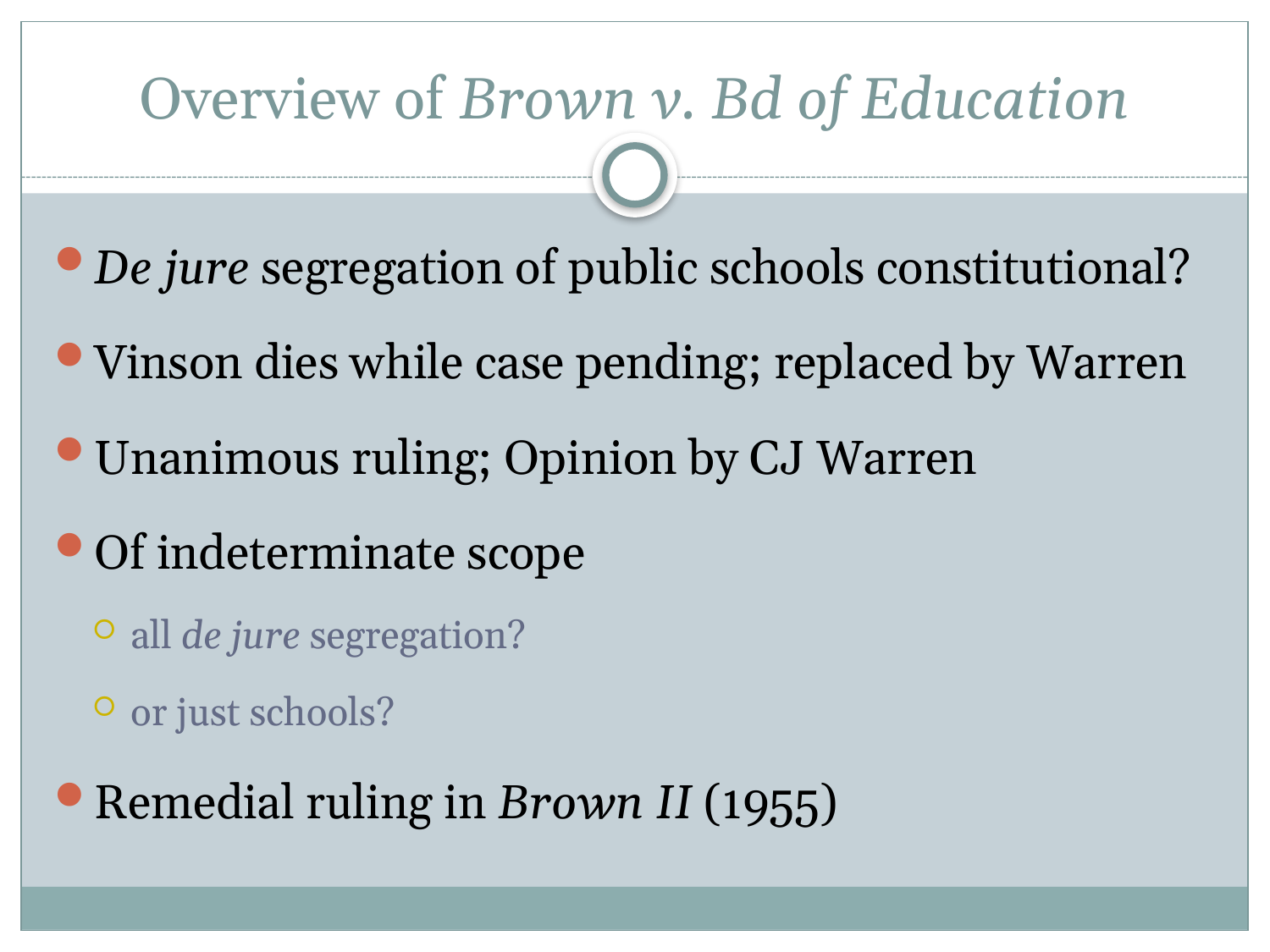

# Overview of Brown v. Bd of Education
De jure segregation of public schools constitutional?
Vinson dies while case pending; replaced by Warren
Unanimous ruling; Opinion by CJ Warren
Of indeterminate scope
all de jure segregation?
or just schools?
Remedial ruling in Brown II (1955)